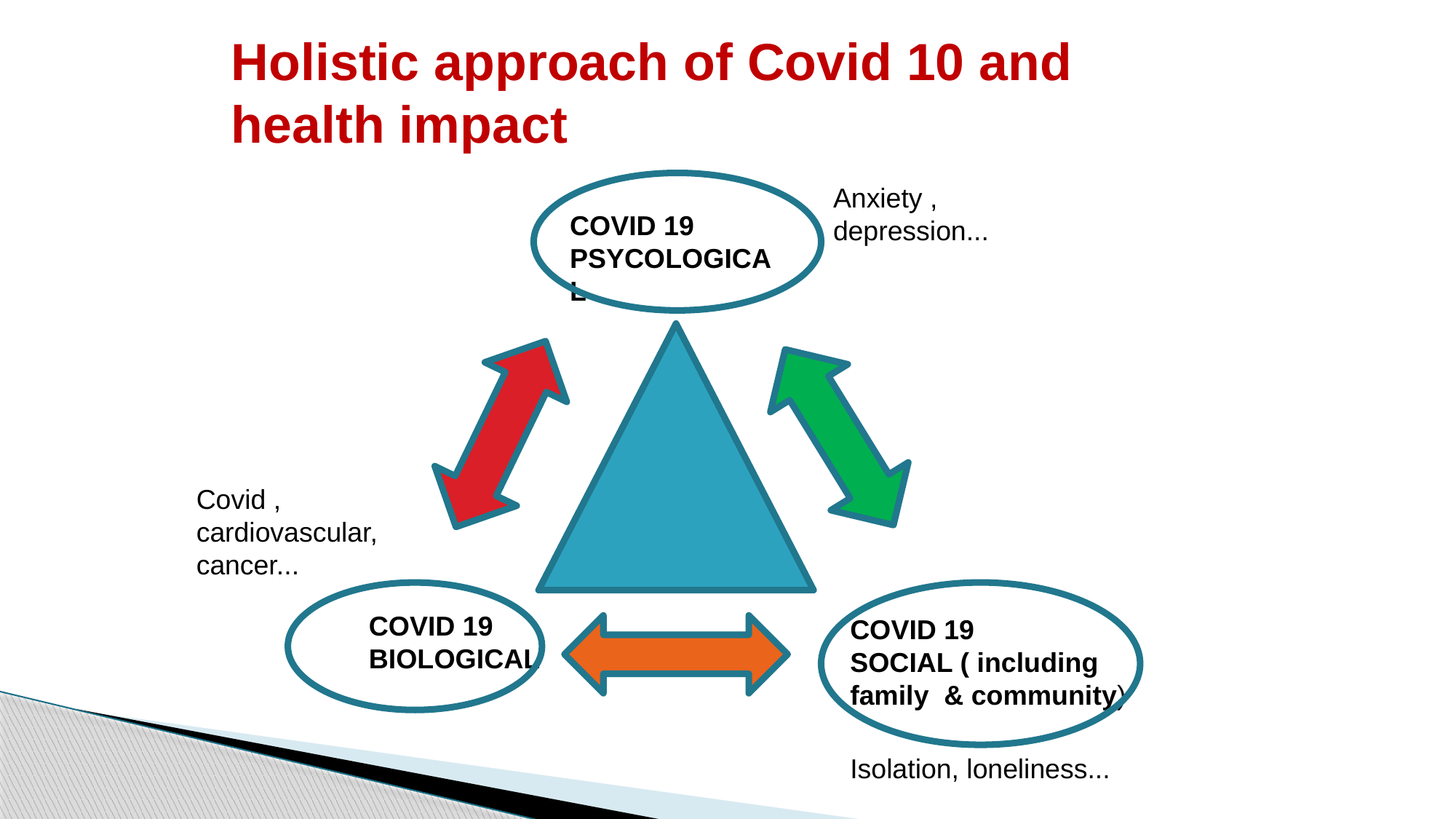

# Holistic approach of Covid 10 and health impact

Anxiety , depression...

COVID 19
PSYCOLOGICAL

Covid , cardiovascular, cancer...

COVID 19
BIOLOGICAL
COVID 19
SOCIAL ( including family  & community)
Isolation, loneliness...